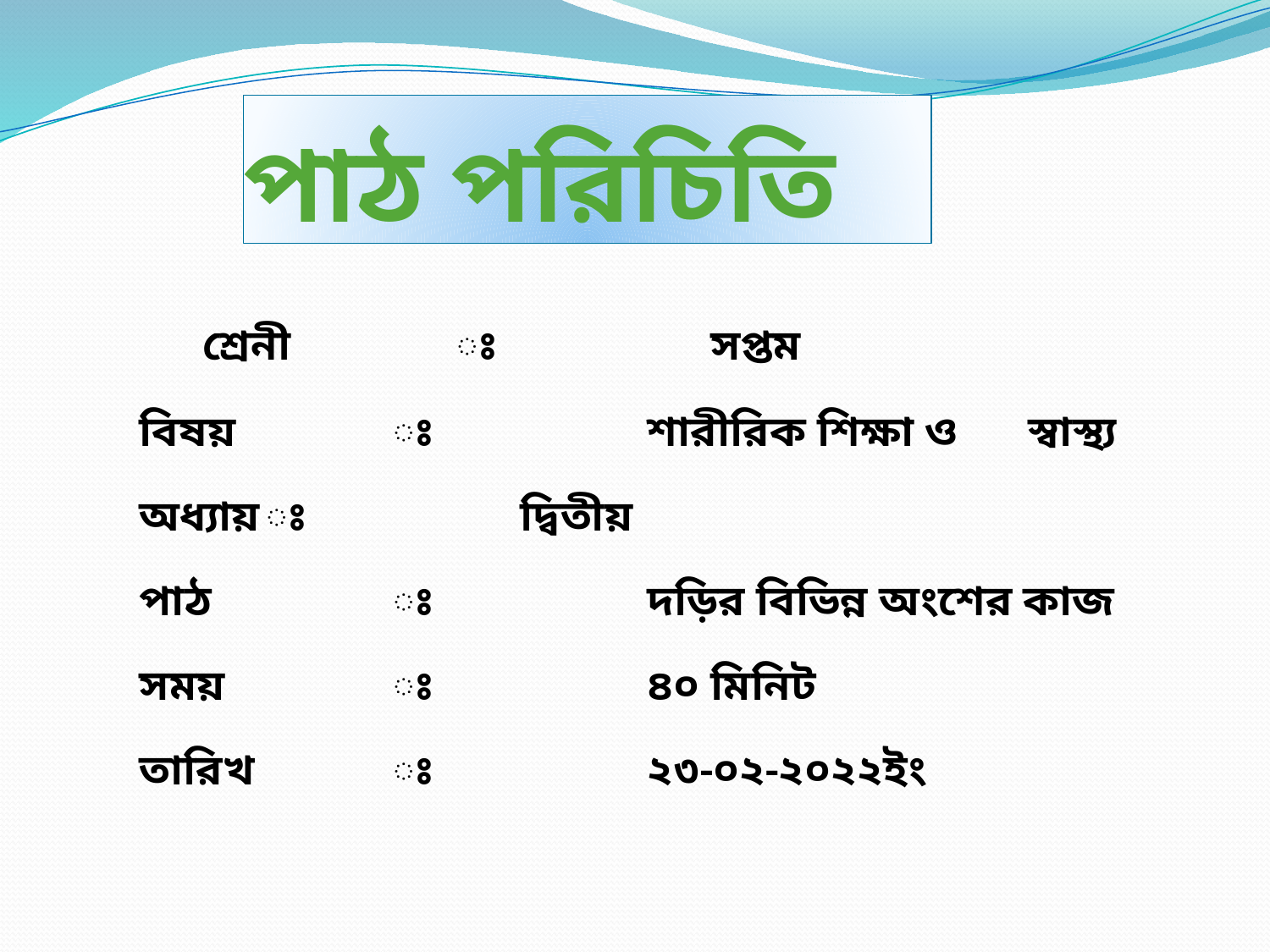

# পাঠ পরিচিতি
	শ্রেনী		ঃ		সপ্তম
বিষয়		ঃ		শারীরিক শিক্ষা ও 	স্বাস্থ্য
অধ্যায়	ঃ		দ্বিতীয়
পাঠ		ঃ		দড়ির বিভিন্ন অংশের কাজ
সময়		ঃ		৪০ মিনিট
তারিখ		ঃ		২৩-০২-২০২২ইং